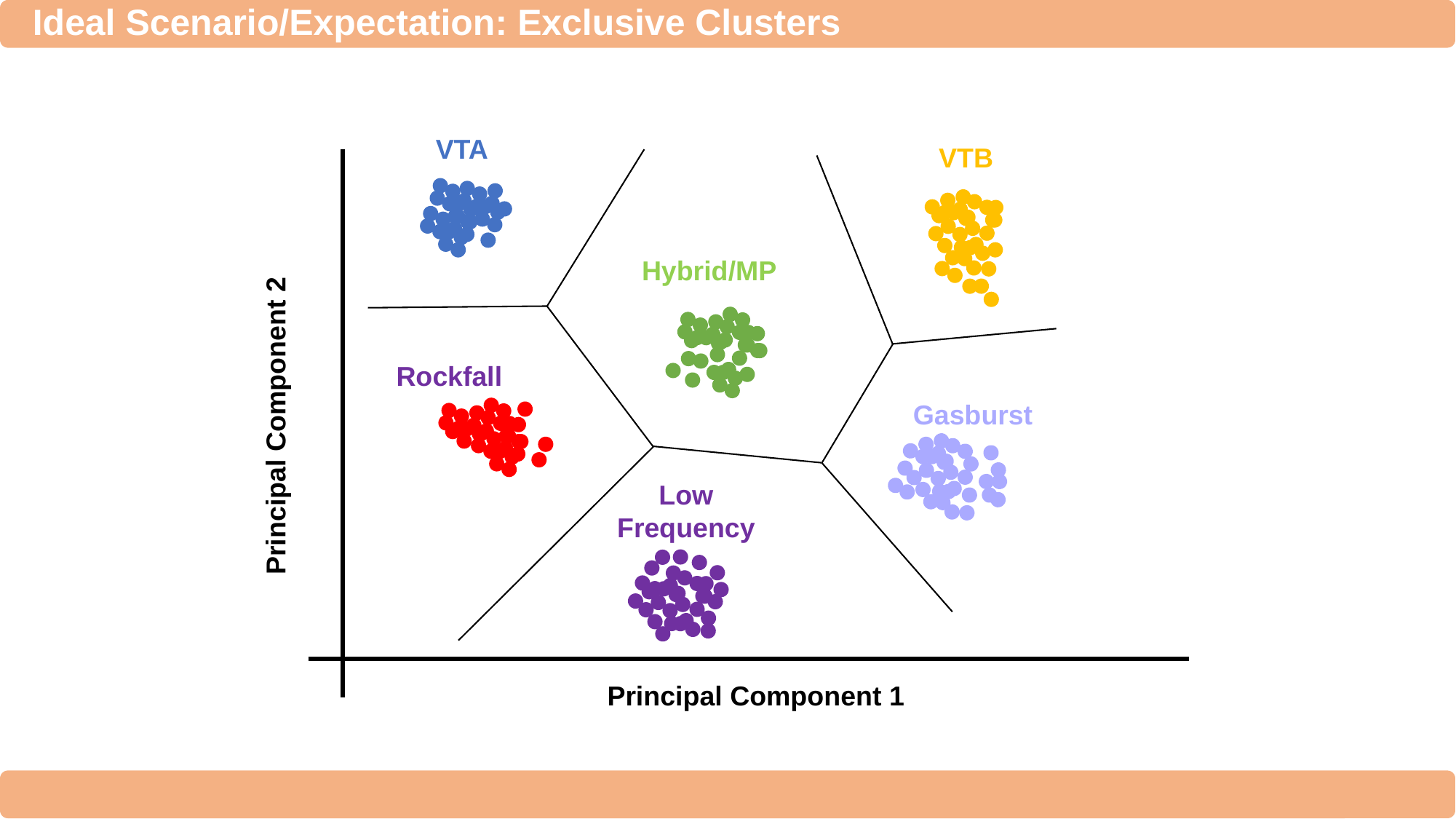

Ideal Scenario/Expectation: Exclusive Clusters

VTA
VTB

Hybrid/MP

Rockfall

Gasburst

Principal Component 2

Low Frequency

Principal Component 1